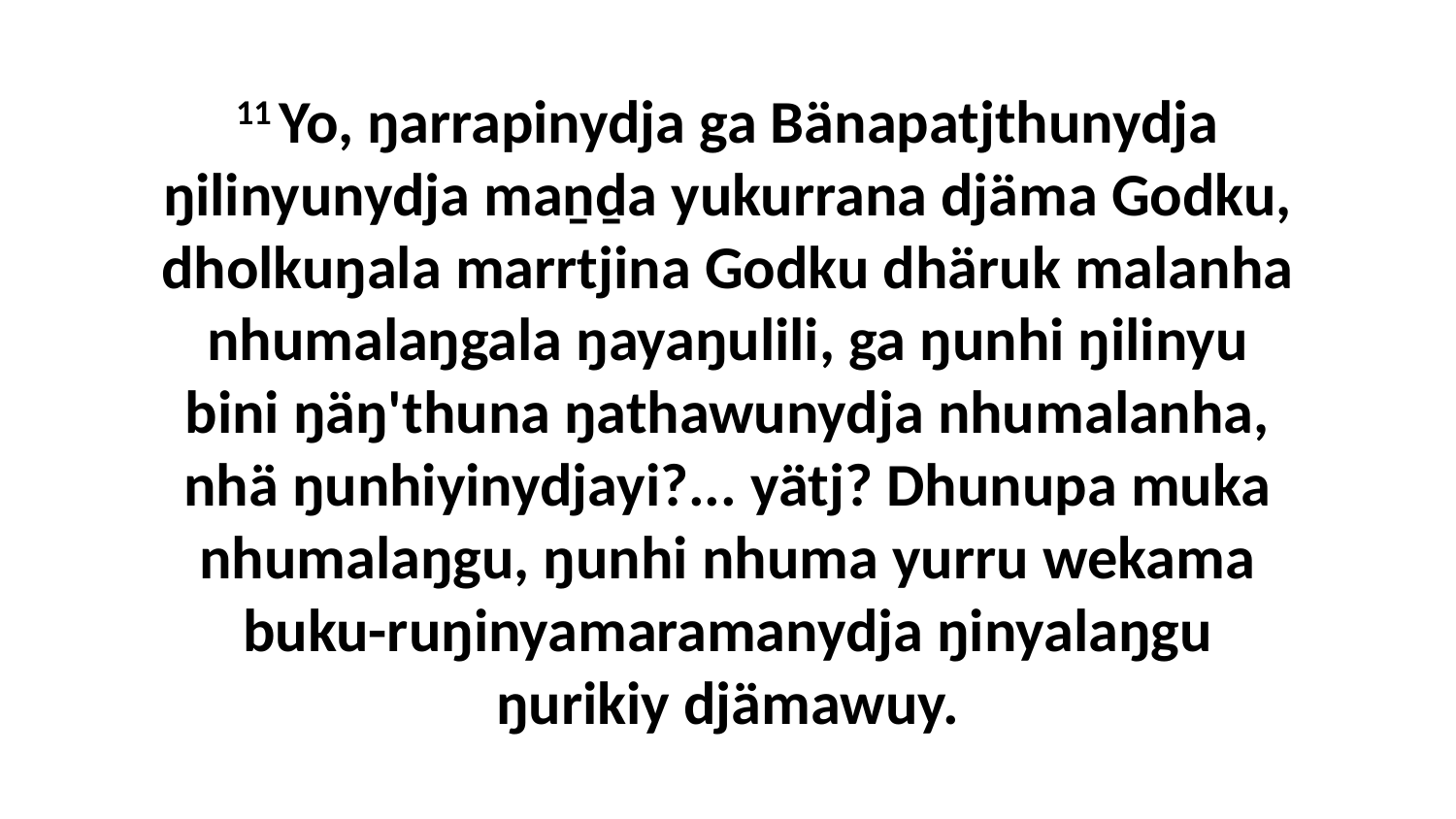

11 Yo, ŋarrapinydja ga Bänapatjthunydja ŋilinyunydja maṉḏa yukurrana djäma Godku, dholkuŋala marrtjina Godku dhäruk malanha nhumalaŋgala ŋayaŋulili, ga ŋunhi ŋilinyu bini ŋäŋ'thuna ŋathawunydja nhumalanha, nhä ŋunhiyinydjayi?... yätj? Dhunupa muka nhumalaŋgu, ŋunhi nhuma yurru wekama buku-ruŋinyamaramanydja ŋinyalaŋgu ŋurikiy djämawuy.